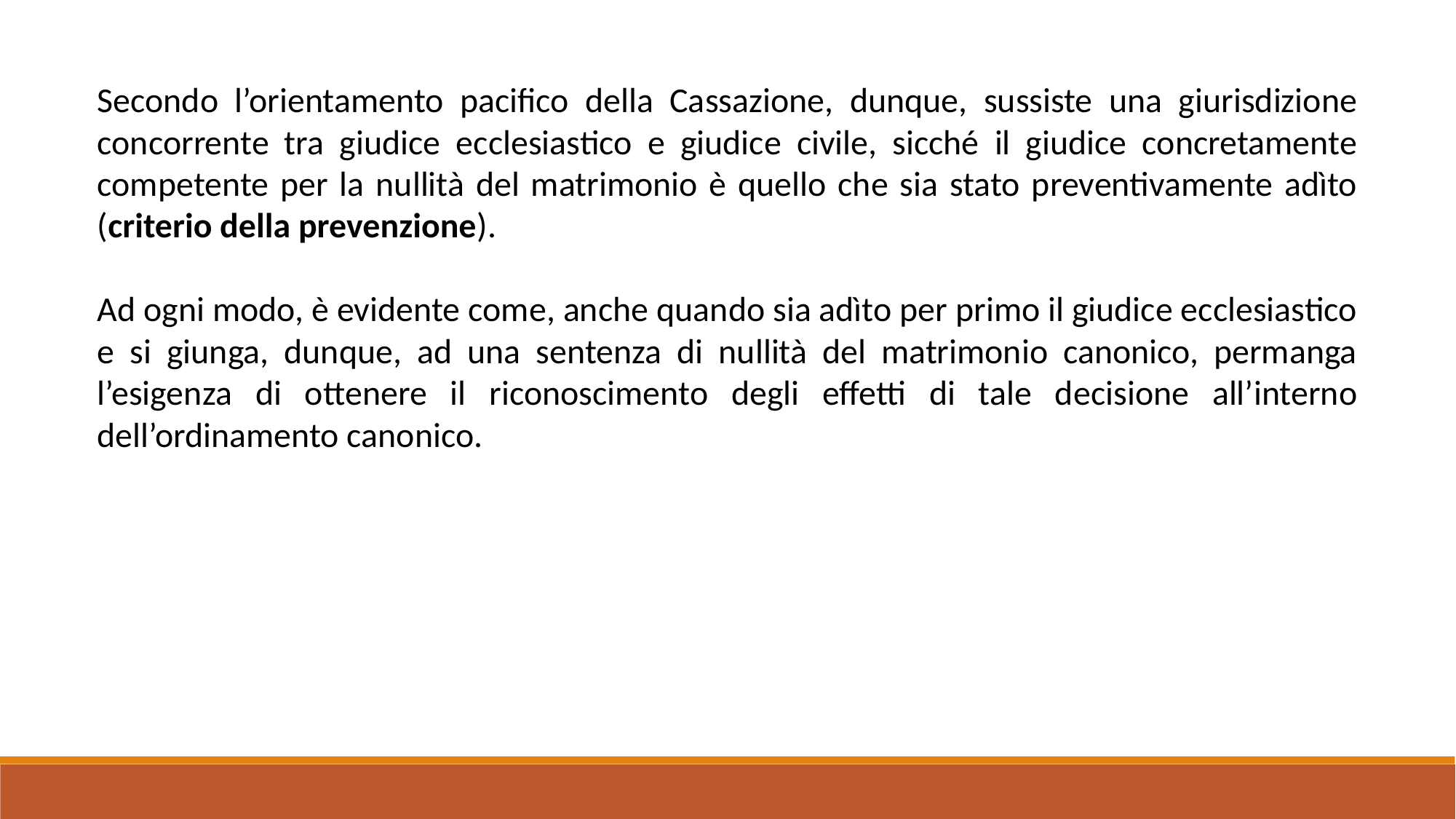

Secondo l’orientamento pacifico della Cassazione, dunque, sussiste una giurisdizione concorrente tra giudice ecclesiastico e giudice civile, sicché il giudice concretamente competente per la nullità del matrimonio è quello che sia stato preventivamente adìto (criterio della prevenzione).

Ad ogni modo, è evidente come, anche quando sia adìto per primo il giudice ecclesiastico e si giunga, dunque, ad una sentenza di nullità del matrimonio canonico, permanga l’esigenza di ottenere il riconoscimento degli effetti di tale decisione all’interno dell’ordinamento canonico.